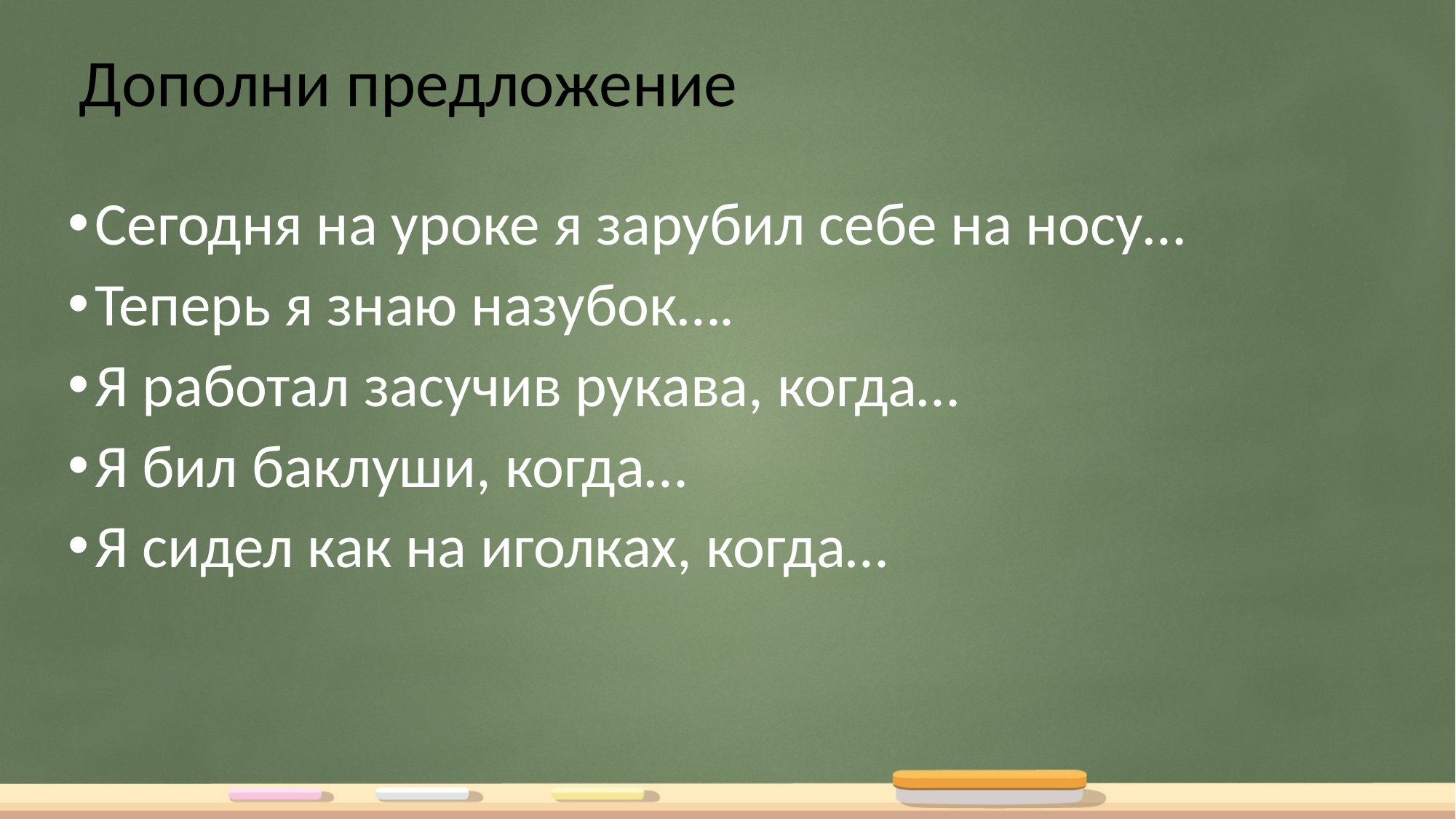

# Дополни предложение
Сегодня на уроке я зарубил себе на носу…
Теперь я знаю назубок….
Я работал засучив рукава, когда…
Я бил баклуши, когда…
Я сидел как на иголках, когда…